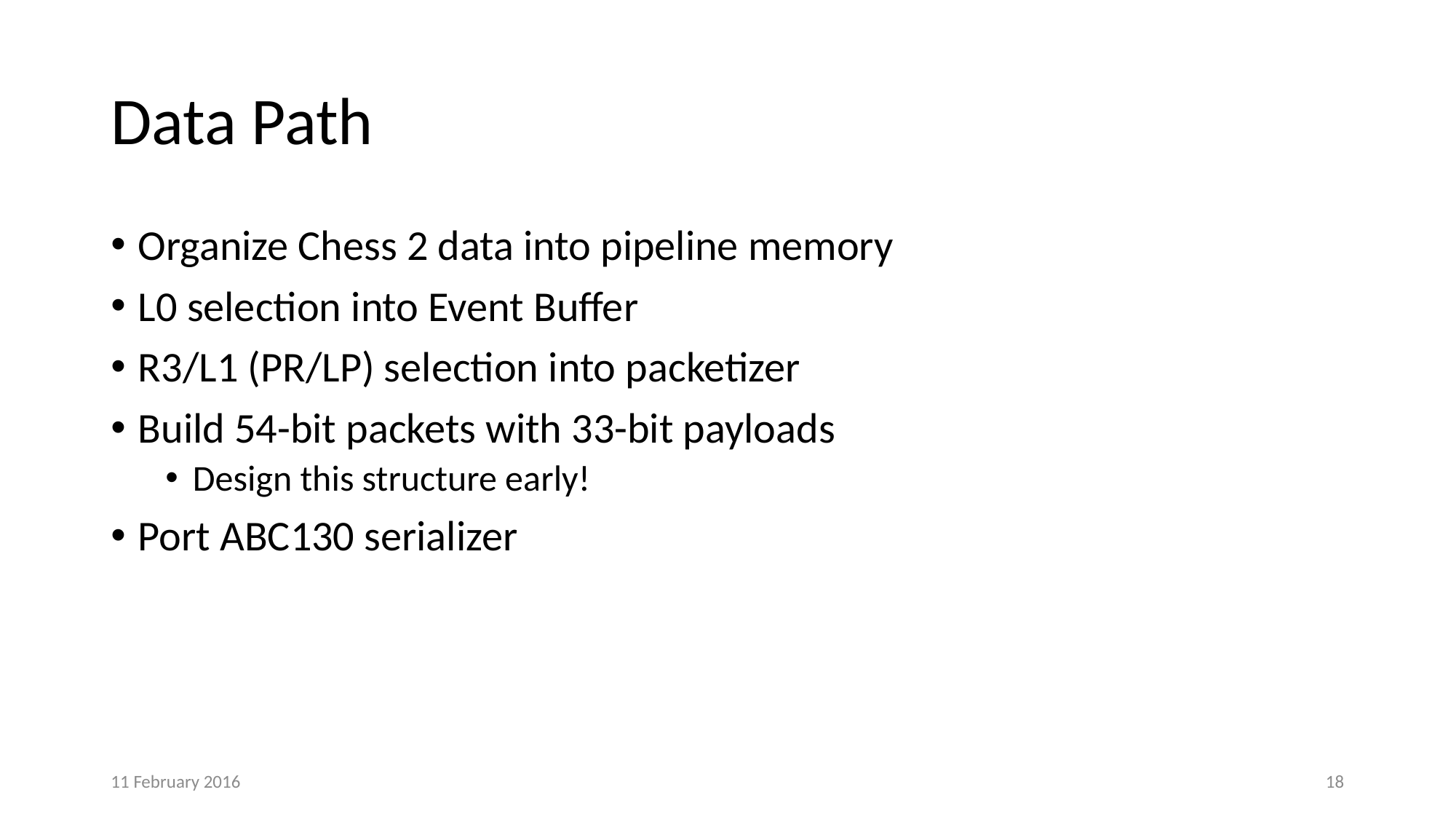

# Data Path
Organize Chess 2 data into pipeline memory
L0 selection into Event Buffer
R3/L1 (PR/LP) selection into packetizer
Build 54-bit packets with 33-bit payloads
Design this structure early!
Port ABC130 serializer
11 February 2016
18